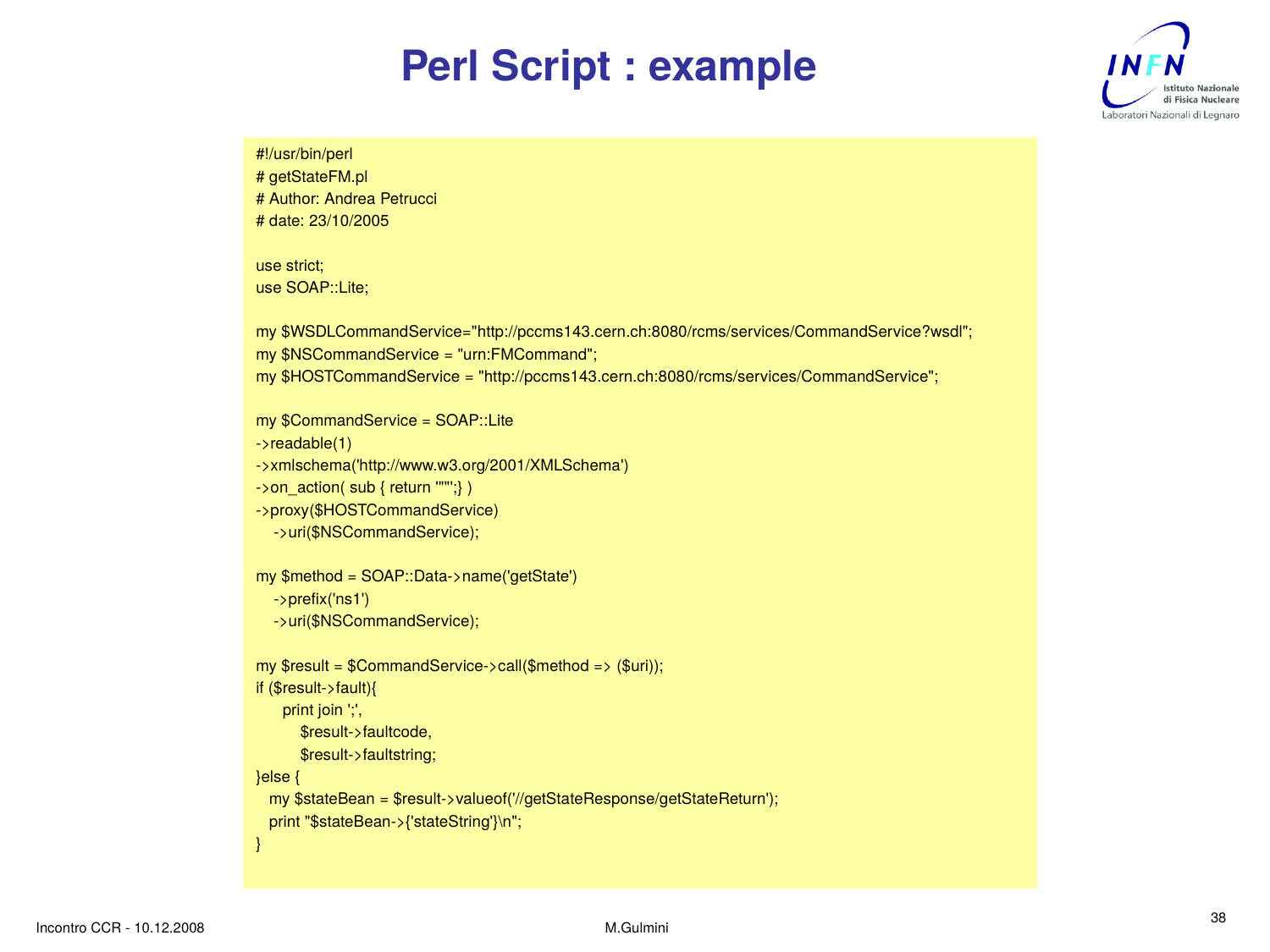

# Perl Script : example
#!/usr/bin/perl
# getStateFM.pl
# Author: Andrea Petrucci
# date: 23/10/2005

use strict;
use SOAP::Lite;

my $WSDLCommandService="http://pccms143.cern.ch:8080/rcms/services/CommandService?wsdl";
my $NSCommandService = "urn:FMCommand";
my $HOSTCommandService = "http://pccms143.cern.ch:8080/rcms/services/CommandService";

my $CommandService = SOAP::Lite
->readable(1)
->xmlschema('http://www.w3.org/2001/XMLSchema')
->on_action( sub { return '""';} )
->proxy($HOSTCommandService)
    ->uri($NSCommandService);

my $method = SOAP::Data->name('getState')
    ->prefix('ns1')
    ->uri($NSCommandService);

my $result = $CommandService->call($method => ($uri));
if ($result->fault){
      print join ';',
          $result->faultcode,
          $result->faultstring;
}else {
   my $stateBean = $result->valueof('//getStateResponse/getStateReturn');
   print "$stateBean->{'stateString'}\n";
}
38
Incontro CCR - 10.12.2008
M.Gulmini